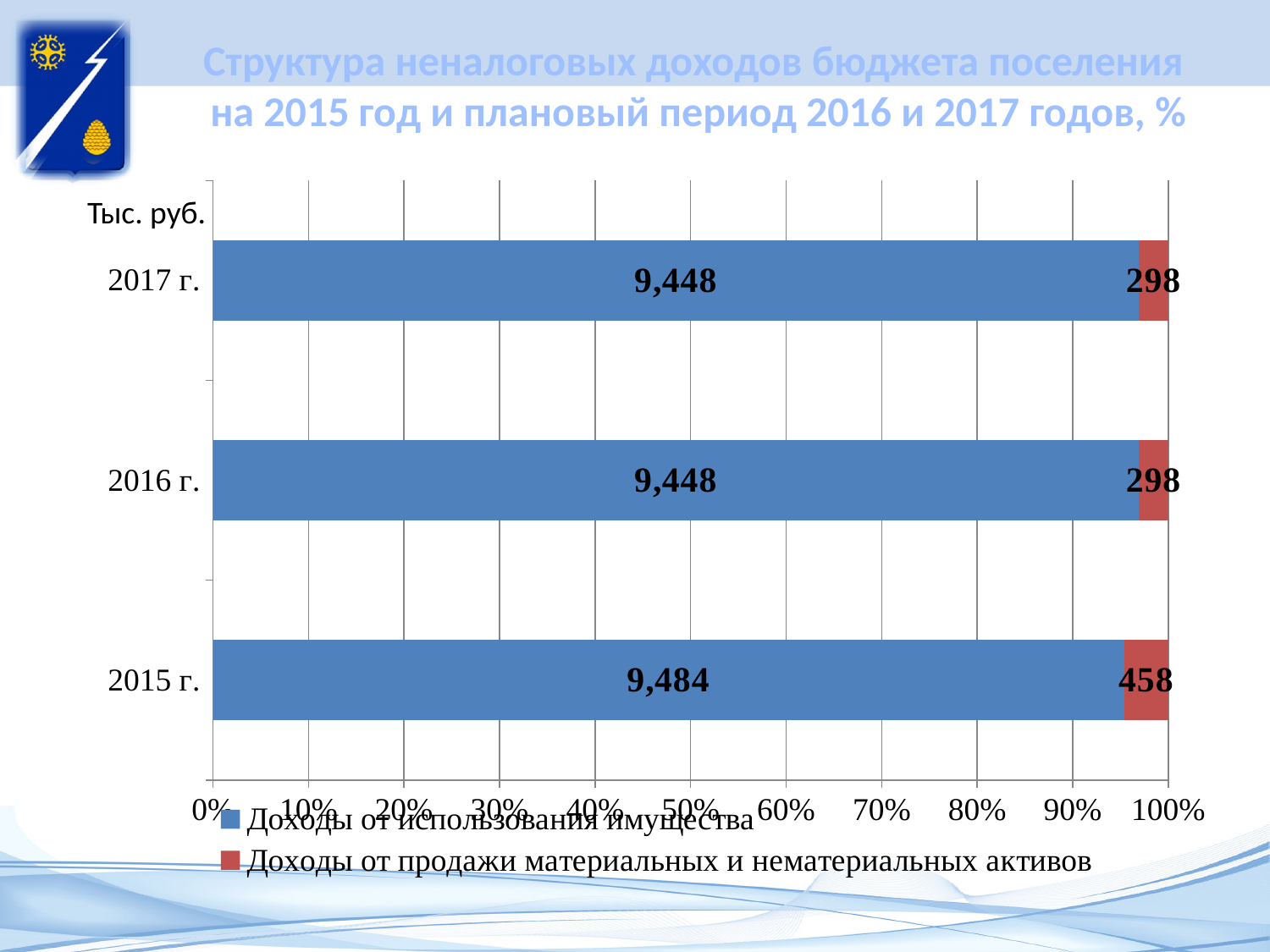

# Структура неналоговых доходов бюджета поселения на 2015 год и плановый период 2016 и 2017 годов, %

### Chart

| Category | Доходы от использования имущества  | Доходы от продажи материальных и нематериальных активов |
|---|---|---|
| 2015 г. | 9484.0 | 458.0 |
| 2016 г. | 9448.0 | 298.0 |
| 2017 г. | 9448.0 | 298.0 |
Тыс. руб.